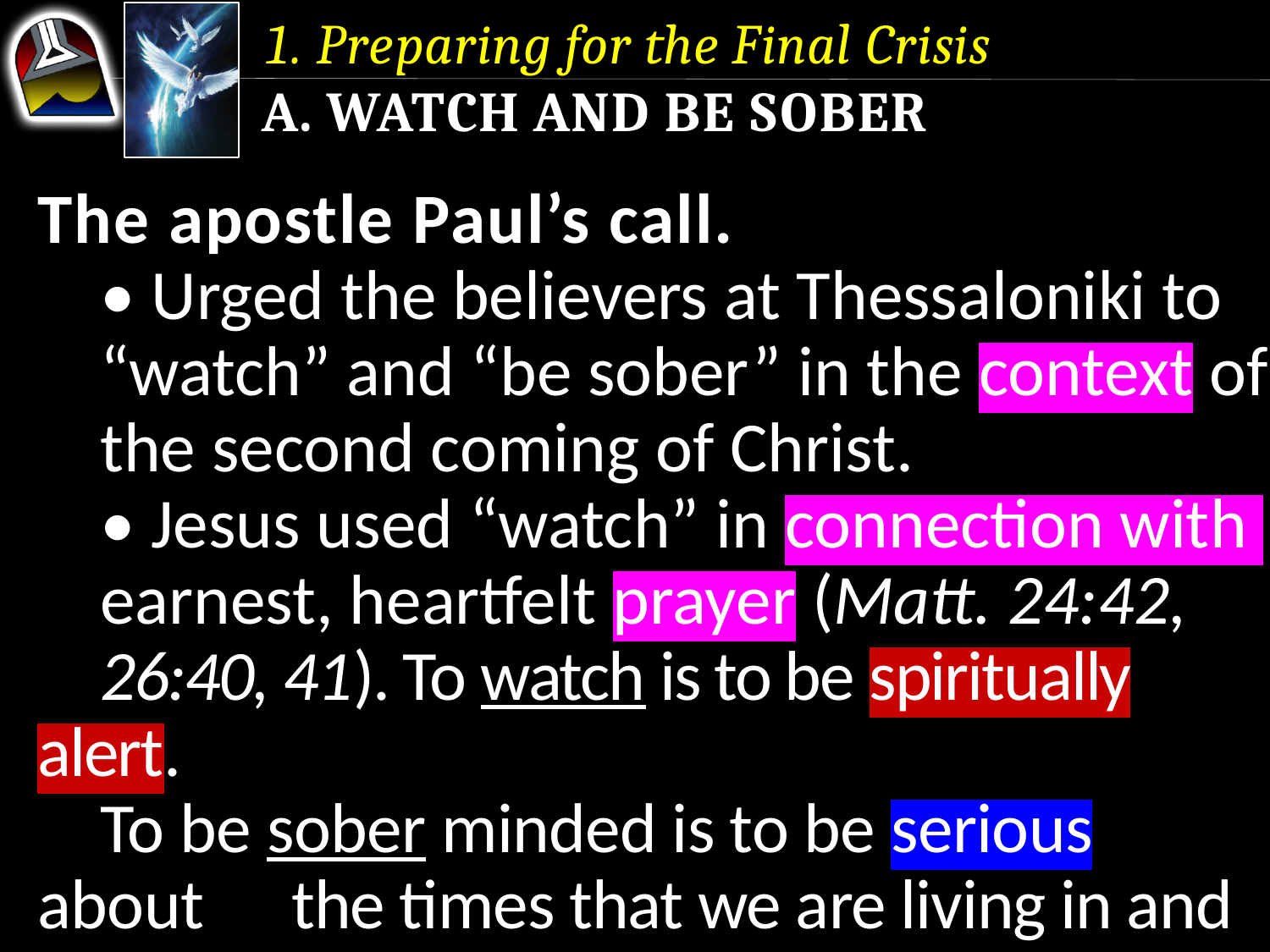

1. Preparing for the Final Crisis
a. Watch and Be Sober
The apostle Paul’s call.
	• Urged the believers at Thessaloniki to 	“watch” and “be sober” in the context of 	the second coming of Christ.
	• Jesus used “watch” in connection with 	earnest, heartfelt prayer (Matt. 24:42, 	26:40, 41). To watch is to be spiritually alert.
	To be sober minded is to be serious about 	the times that we are living in and focused 	on the things that really matter.